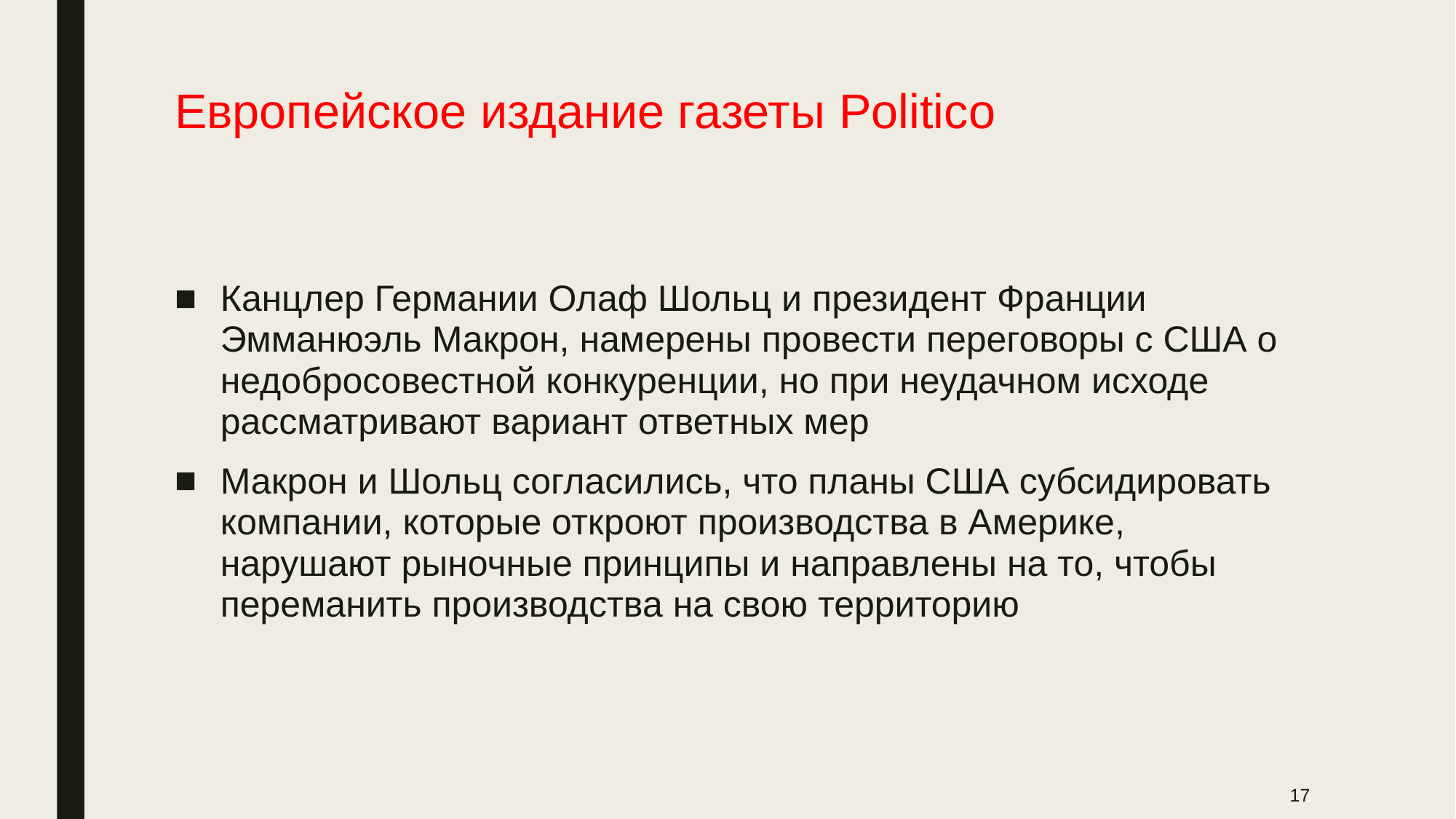

# Европейское издание газеты Politico
Канцлер Германии Олаф Шольц и президент Франции Эмманюэль Макрон, намерены провести переговоры с США о недобросовестной конкуренции, но при неудачном исходе рассматривают вариант ответных мер
Макрон и Шольц согласились, что планы США субсидировать компании, которые откроют производства в Америке, нарушают рыночные принципы и направлены на то, чтобы переманить производства на свою территорию
17